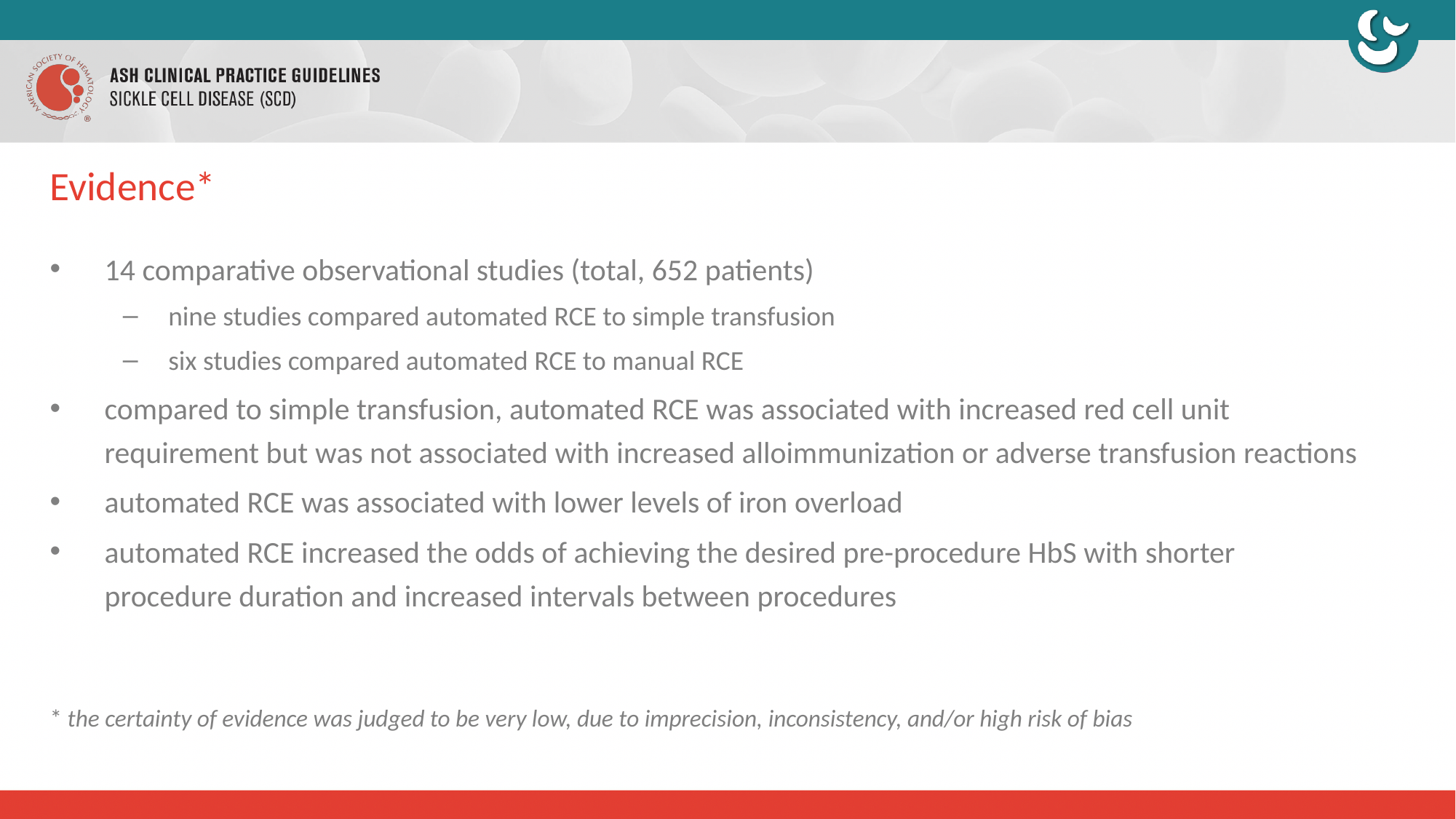

# Evidence*
14 comparative observational studies (total, 652 patients)
nine studies compared automated RCE to simple transfusion
six studies compared automated RCE to manual RCE
compared to simple transfusion, automated RCE was associated with increased red cell unit requirement but was not associated with increased alloimmunization or adverse transfusion reactions
automated RCE was associated with lower levels of iron overload
automated RCE increased the odds of achieving the desired pre-procedure HbS with shorter procedure duration and increased intervals between procedures

* the certainty of evidence was judged to be very low, due to imprecision, inconsistency, and/or high risk of bias